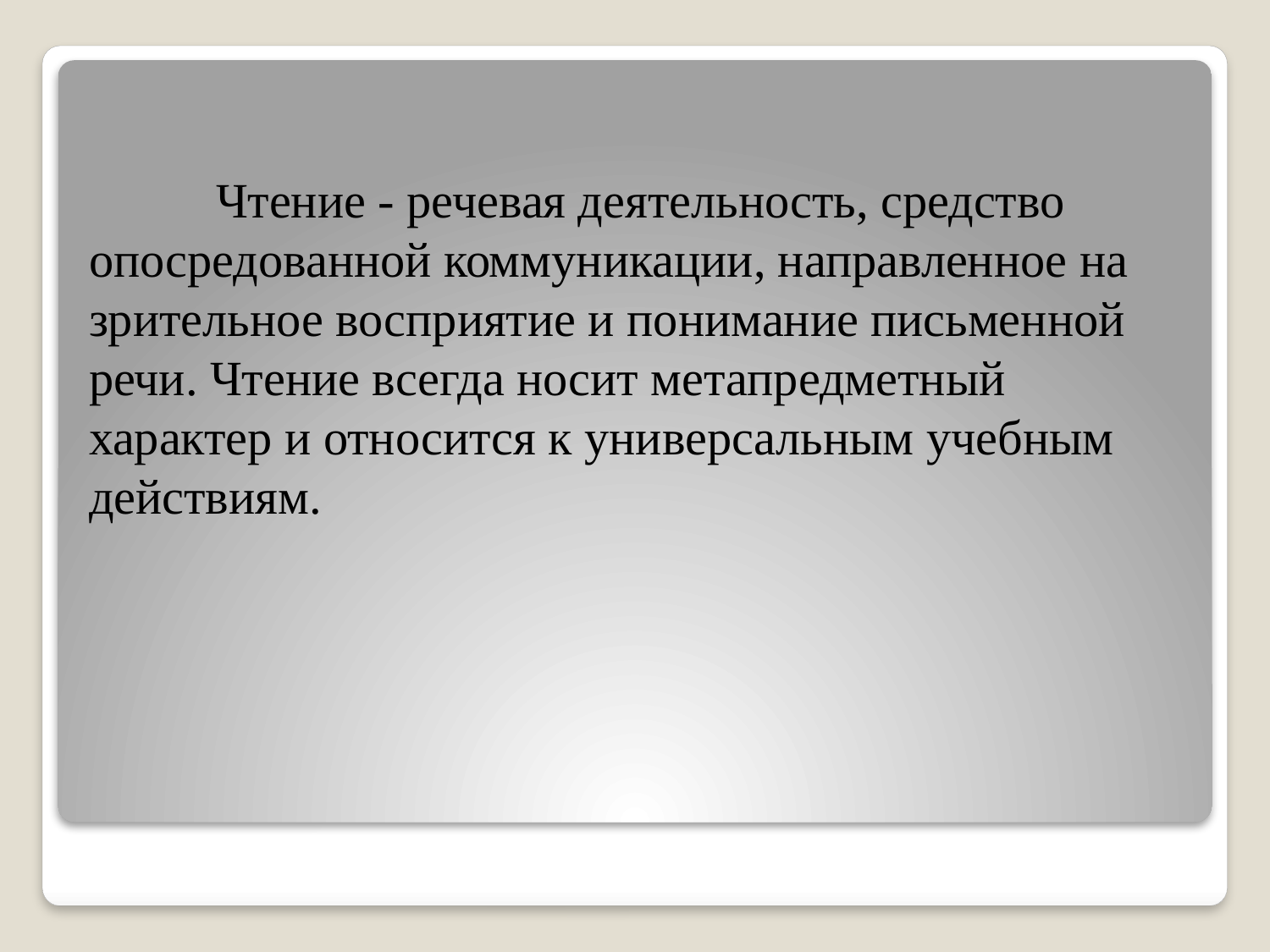

Чтение - речевая деятельность, средство опосредованной коммуникации, направленное на зрительное восприятие и понимание письменной речи. Чтение всегда носит метапредметный характер и относится к универсальным учебным действиям.